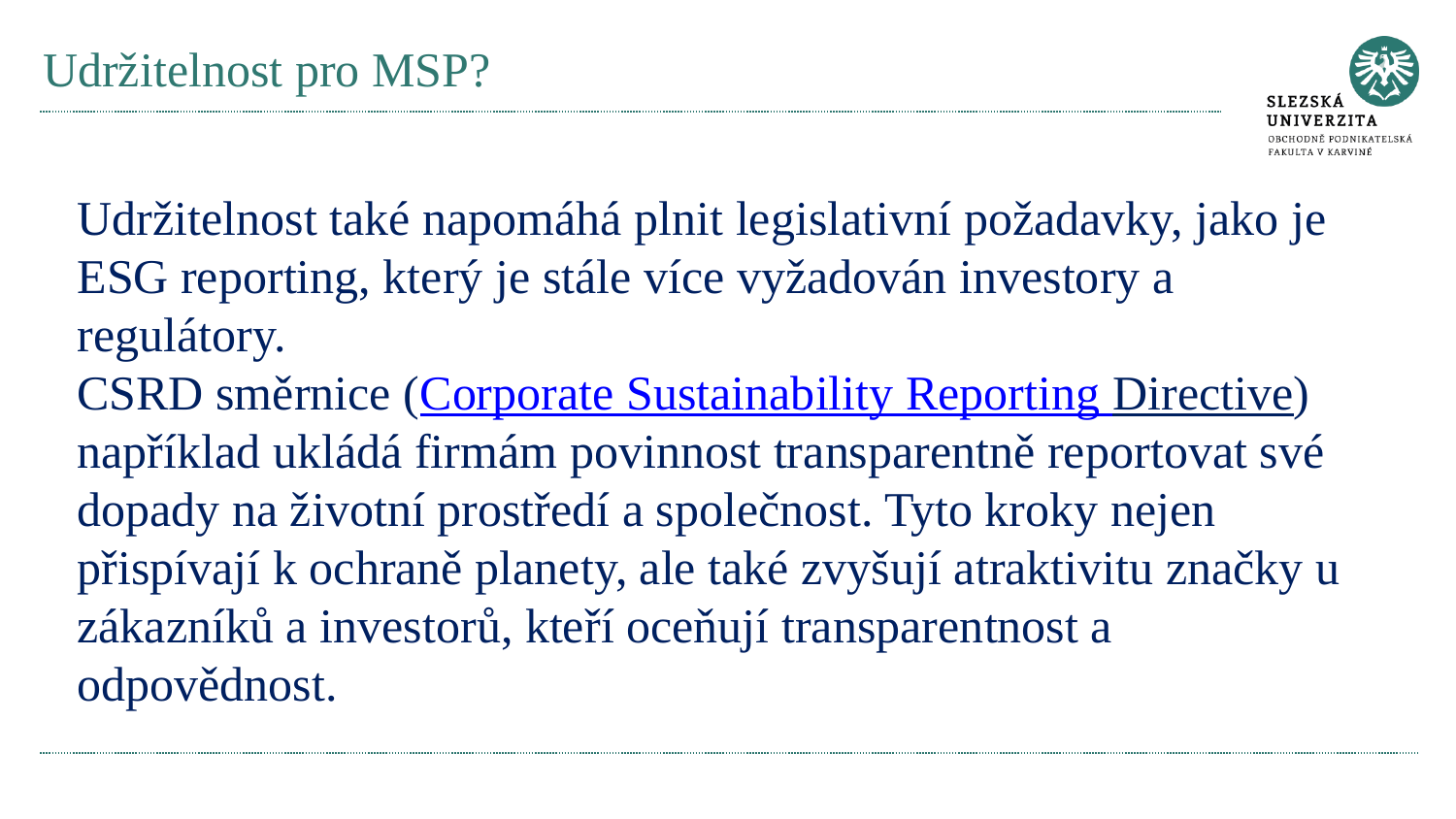

# Udržitelnost pro MSP?
Udržitelnost také napomáhá plnit legislativní požadavky, jako je ESG reporting, který je stále více vyžadován investory a regulátory.
CSRD směrnice (Corporate Sustainability Reporting Directive) například ukládá firmám povinnost transparentně reportovat své dopady na životní prostředí a společnost. Tyto kroky nejen přispívají k ochraně planety, ale také zvyšují atraktivitu značky u zákazníků a investorů, kteří oceňují transparentnost a odpovědnost.